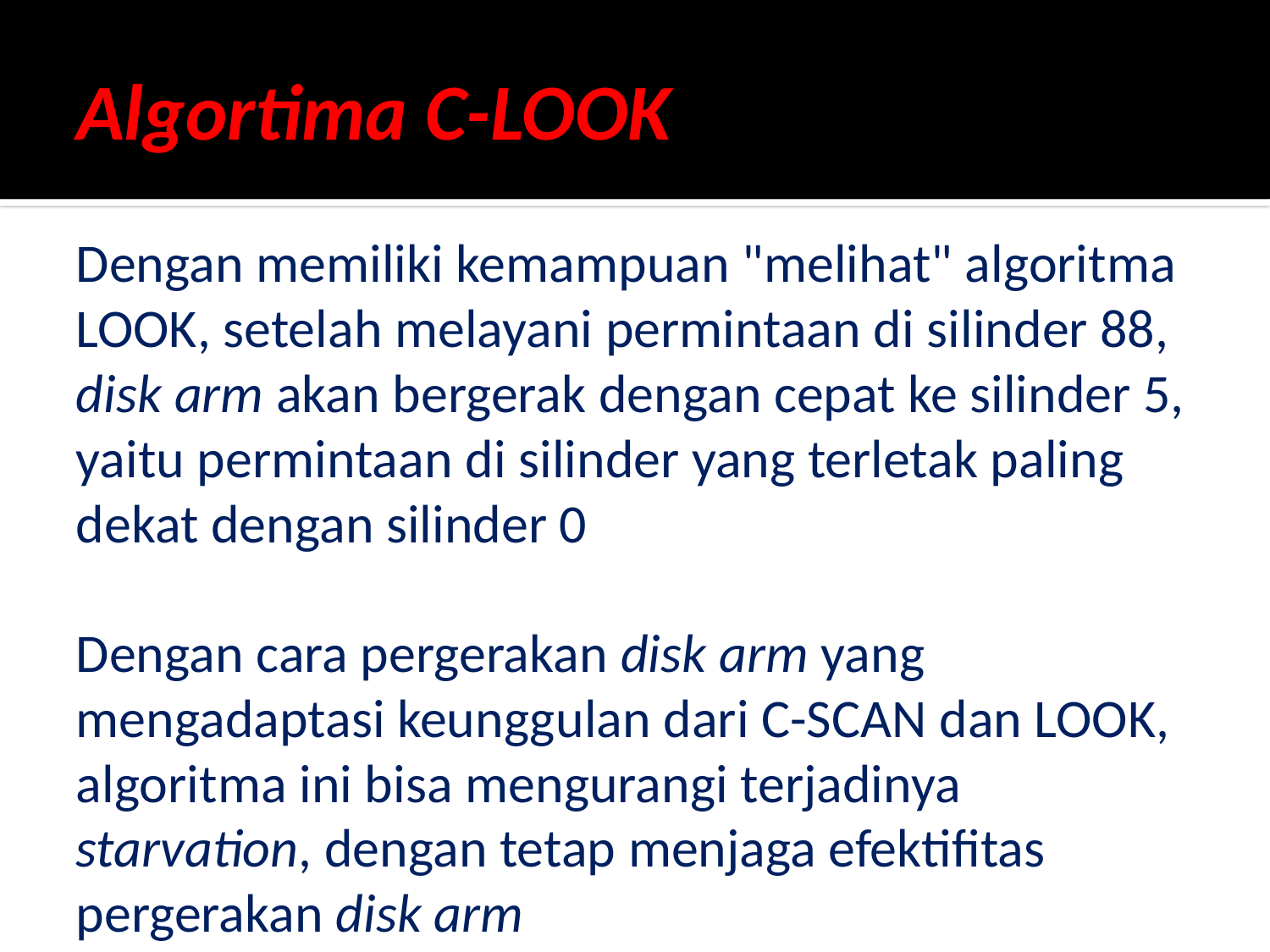

# Algortima C-LOOK
Dengan memiliki kemampuan "melihat" algoritma LOOK, setelah melayani permintaan di silinder 88, disk arm akan bergerak dengan cepat ke silinder 5, yaitu permintaan di silinder yang terletak paling dekat dengan silinder 0

Dengan cara pergerakan disk arm yang mengadaptasi keunggulan dari C-SCAN dan LOOK, algoritma ini bisa mengurangi terjadinya starvation, dengan tetap menjaga efektifitas pergerakan disk arm